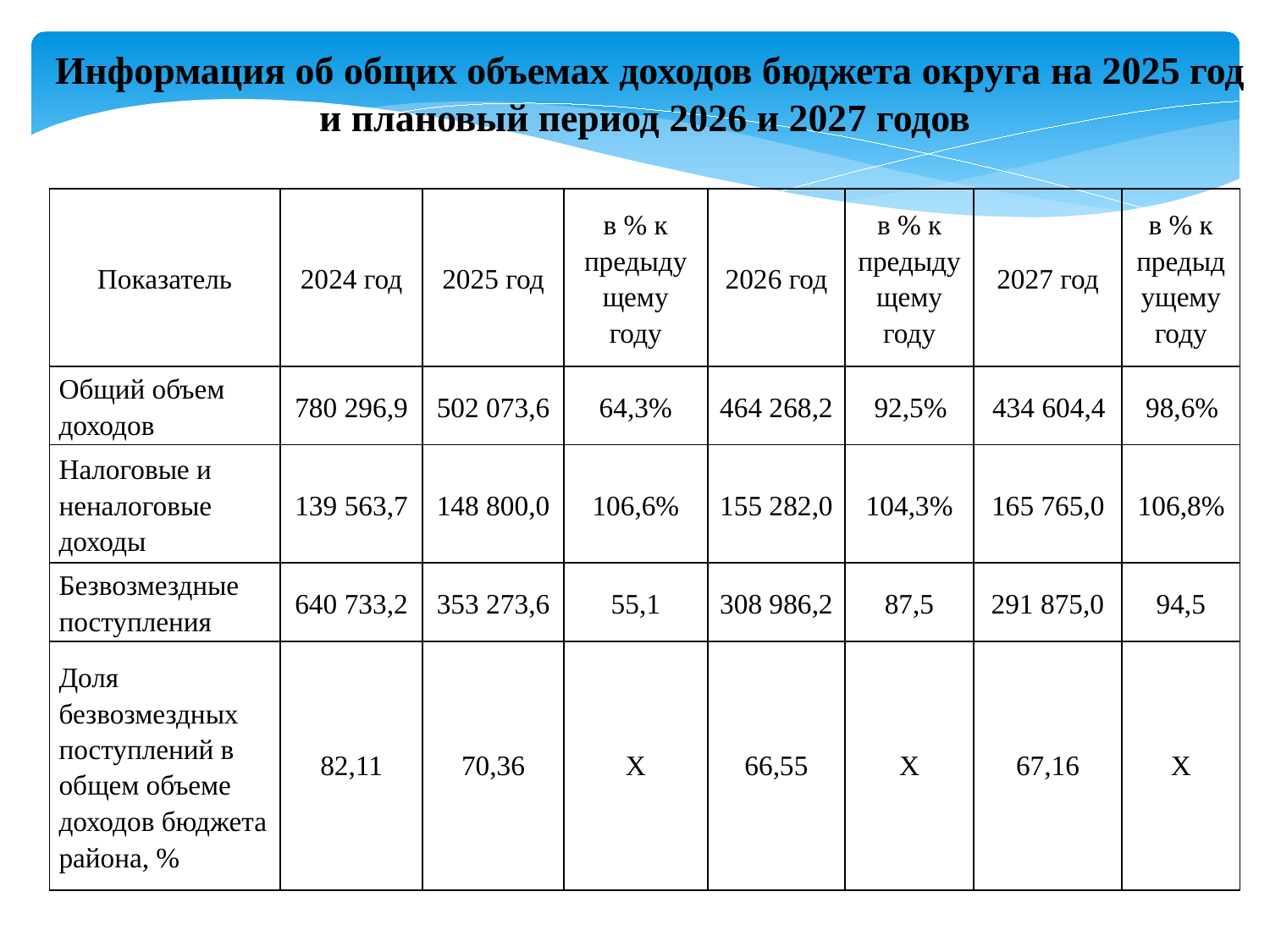

Информация об общих объемах доходов бюджета округа на 2025 год и плановый период 2026 и 2027 годов
| Показатель | 2024 год | 2025 год | в % к предыду щему году | 2026 год | в % к предыдущему году | 2027 год | в % к предыдущему году |
| --- | --- | --- | --- | --- | --- | --- | --- |
| Общий объем доходов | 780 296,9 | 502 073,6 | 64,3% | 464 268,2 | 92,5% | 434 604,4 | 98,6% |
| Налоговые и неналоговые доходы | 139 563,7 | 148 800,0 | 106,6% | 155 282,0 | 104,3% | 165 765,0 | 106,8% |
| Безвозмездные поступления | 640 733,2 | 353 273,6 | 55,1 | 308 986,2 | 87,5 | 291 875,0 | 94,5 |
| Доля безвозмездных поступлений в общем объеме доходов бюджета района, % | 82,11 | 70,36 | Х | 66,55 | Х | 67,16 | Х |